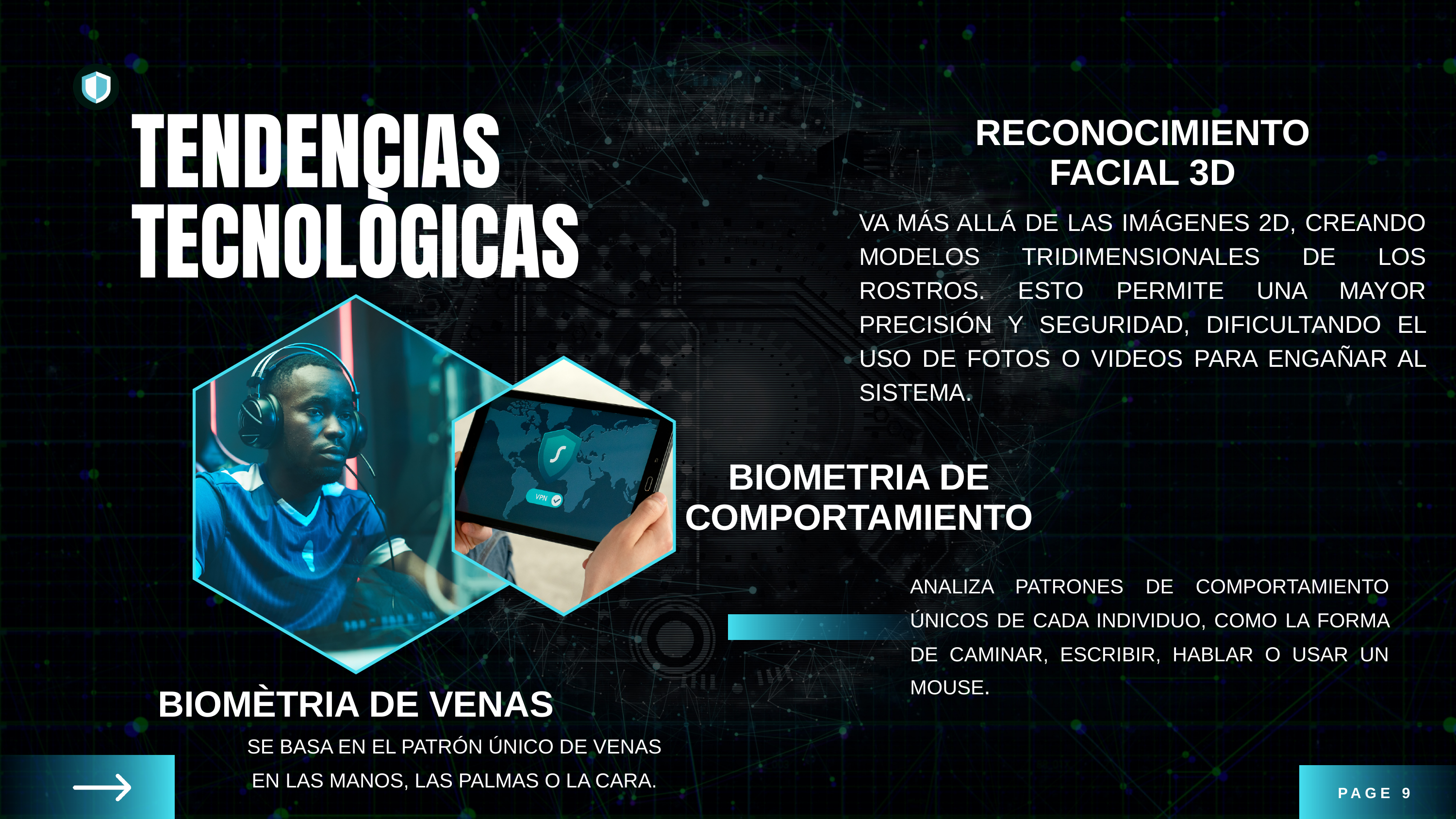

RECONOCIMIENTO FACIAL 3D
TENDENCIAS TECNOLÒGICAS
VA MÁS ALLÁ DE LAS IMÁGENES 2D, CREANDO MODELOS TRIDIMENSIONALES DE LOS ROSTROS. ESTO PERMITE UNA MAYOR PRECISIÓN Y SEGURIDAD, DIFICULTANDO EL USO DE FOTOS O VIDEOS PARA ENGAÑAR AL SISTEMA.

BIOMETRIA DE COMPORTAMIENTO
ANALIZA PATRONES DE COMPORTAMIENTO ÚNICOS DE CADA INDIVIDUO, COMO LA FORMA DE CAMINAR, ESCRIBIR, HABLAR O USAR UN MOUSE.

BIOMÈTRIA DE VENAS
SE BASA EN EL PATRÓN ÚNICO DE VENAS EN LAS MANOS, LAS PALMAS O LA CARA.
.

PAGE 9